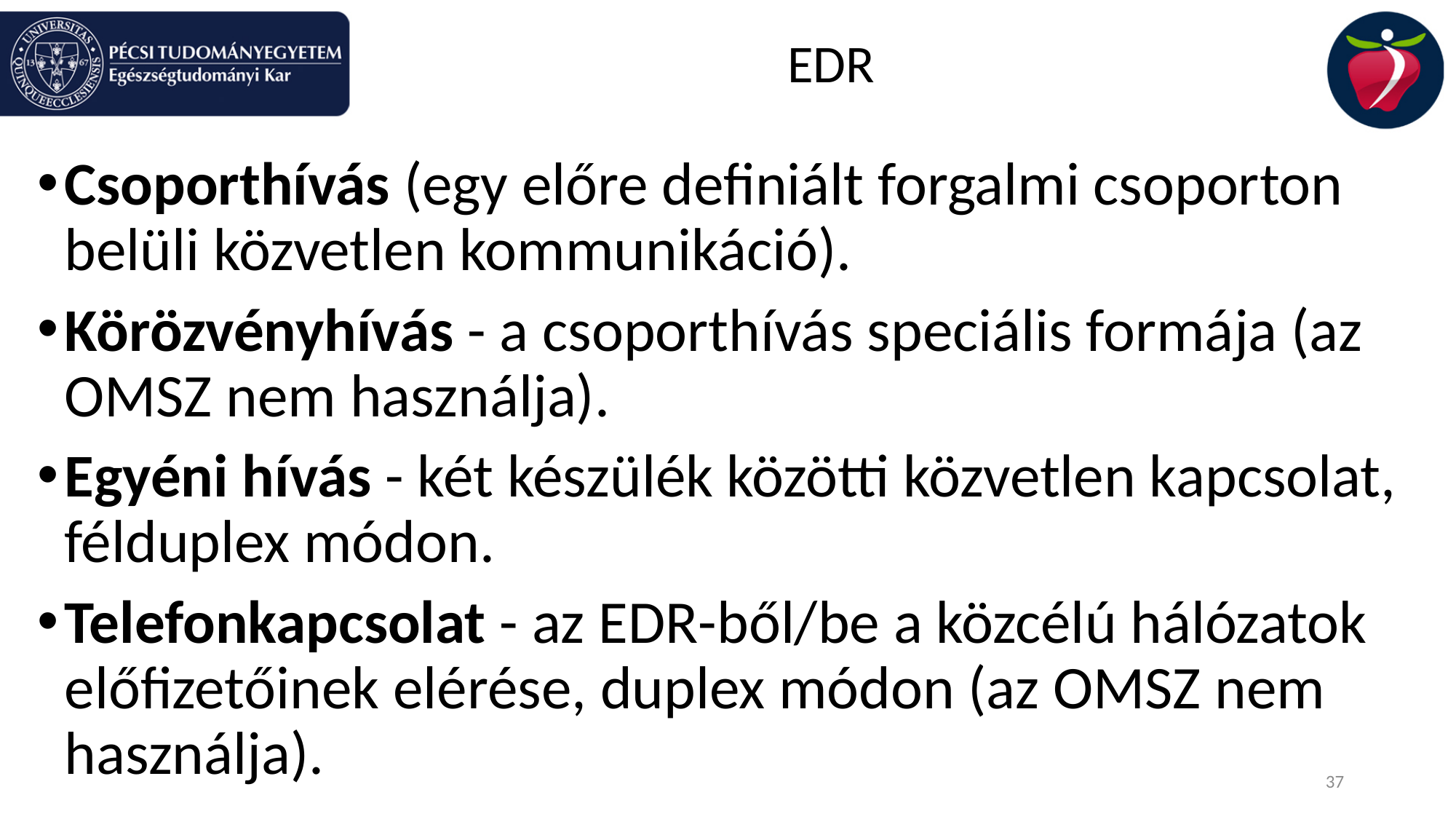

# EDR
Csoporthívás (egy előre definiált forgalmi csoporton belüli közvetlen kommunikáció).
Körözvényhívás - a csoporthívás speciális formája (az OMSZ nem használja).
Egyéni hívás - két készülék közötti közvetlen kapcsolat, félduplex módon.
Telefonkapcsolat - az EDR-ből/be a közcélú hálózatok előfizetőinek elérése, duplex módon (az OMSZ nem használja).

37